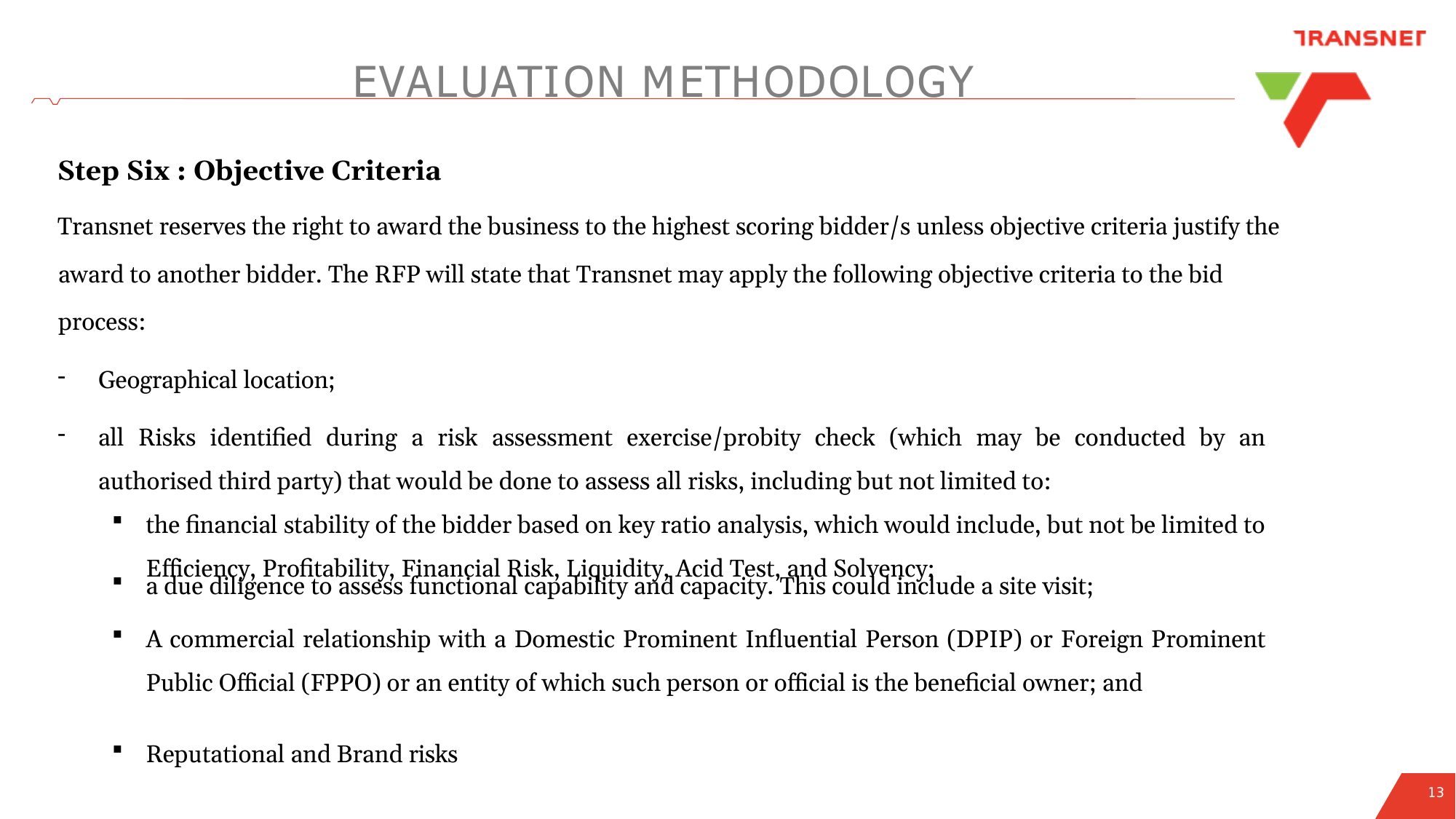

# EVALUATION METHODOLOGY
Step Six : Objective Criteria
Transnet reserves the right to award the business to the highest scoring bidder/s unless objective criteria justify the award to another bidder. The RFP will state that Transnet may apply the following objective criteria to the bid process:
Geographical location;
all Risks identified during a risk assessment exercise/probity check (which may be conducted by an authorised third party) that would be done to assess all risks, including but not limited to:
the financial stability of the bidder based on key ratio analysis, which would include, but not be limited to Efficiency, Profitability, Financial Risk, Liquidity, Acid Test, and Solvency;
a due diligence to assess functional capability and capacity. This could include a site visit;
A commercial relationship with a Domestic Prominent Influential Person (DPIP) or Foreign Prominent Public Official (FPPO) or an entity of which such person or official is the beneficial owner; and

Reputational and Brand risks